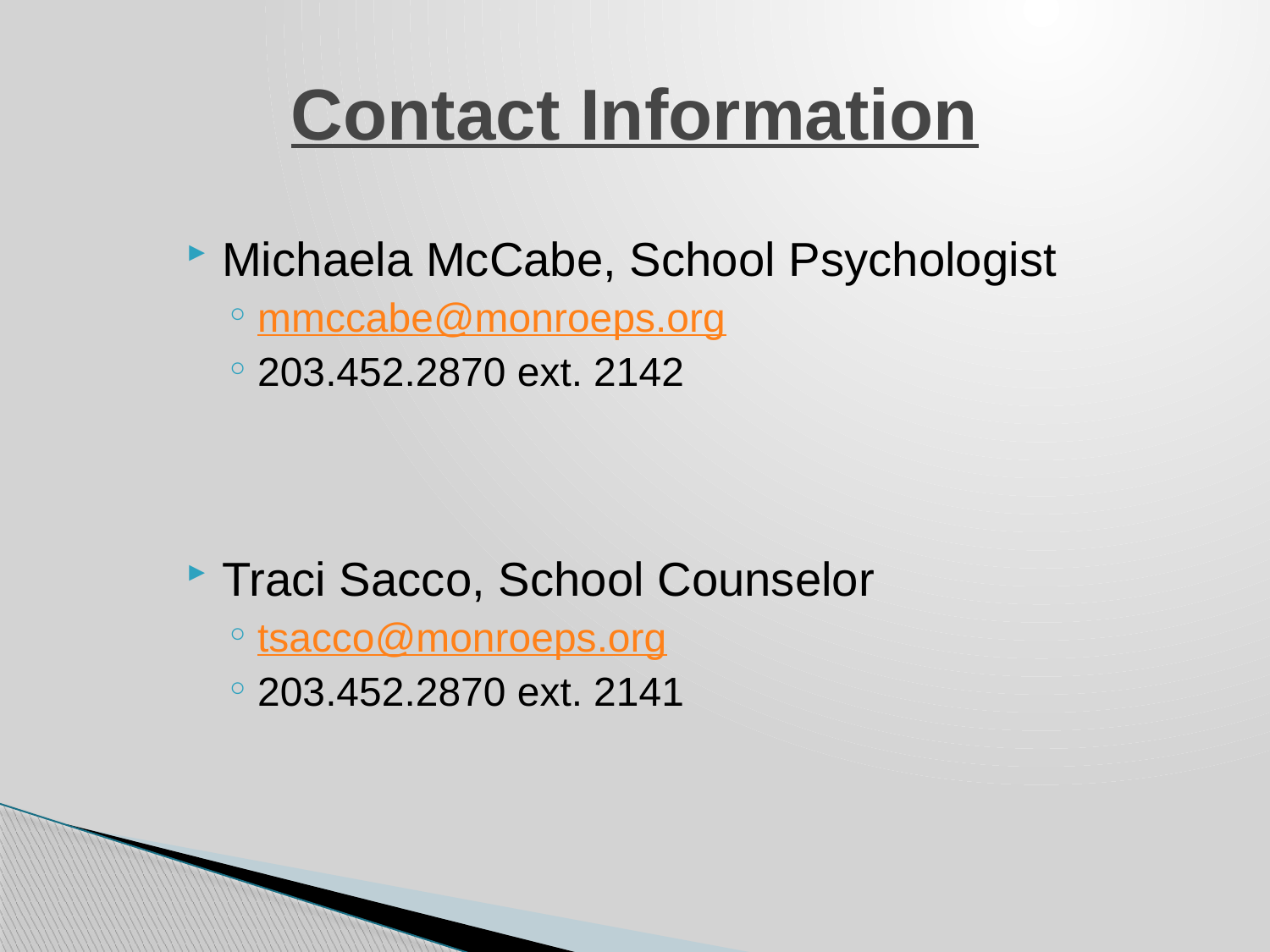

# Contact Information
Michaela McCabe, School Psychologist
mmccabe@monroeps.org
203.452.2870 ext. 2142

Traci Sacco, School Counselor
tsacco@monroeps.org
203.452.2870 ext. 2141